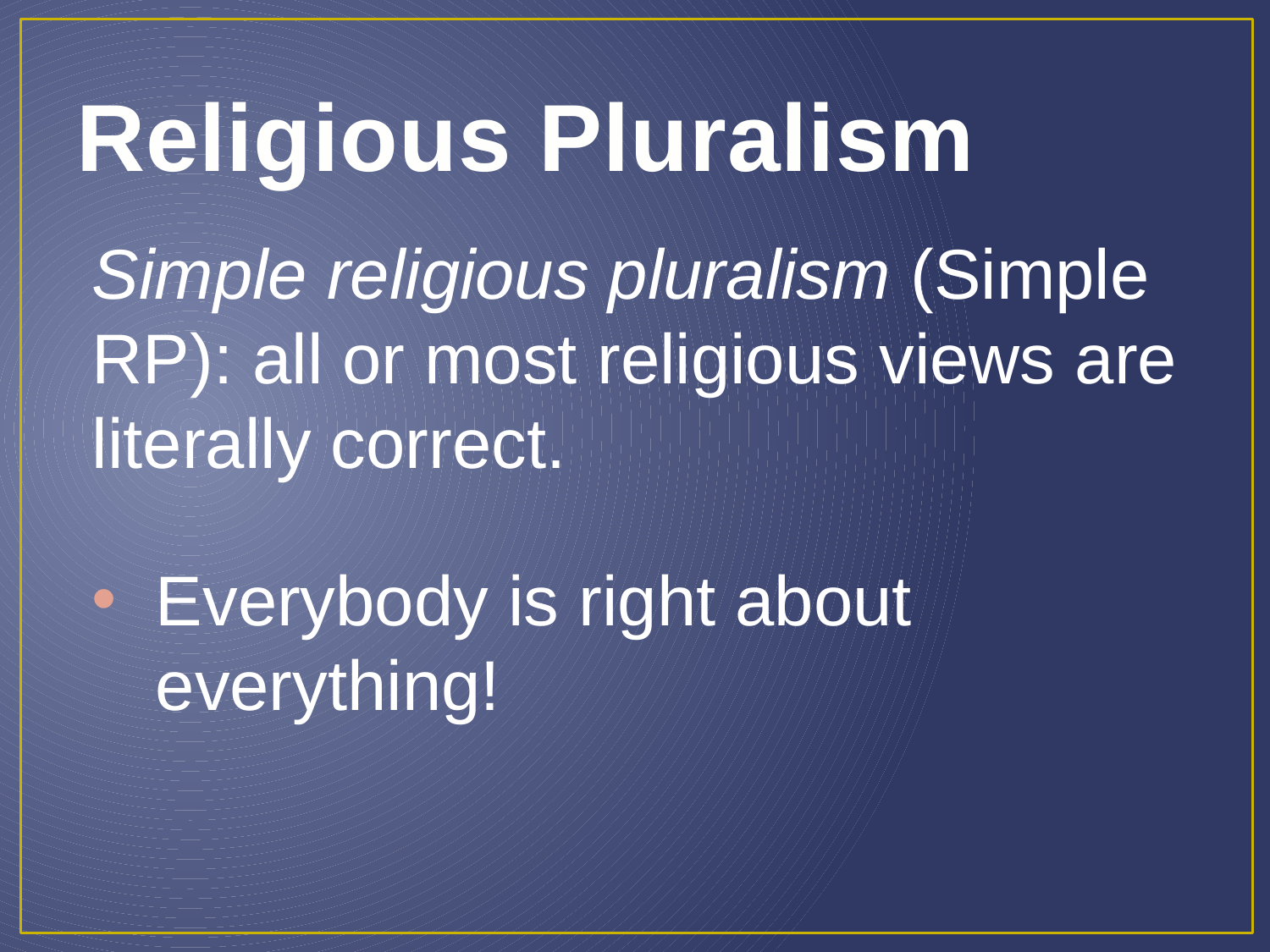

# Religious Pluralism
Simple religious pluralism (Simple RP): all or most religious views are literally correct.

Everybody is right about everything!